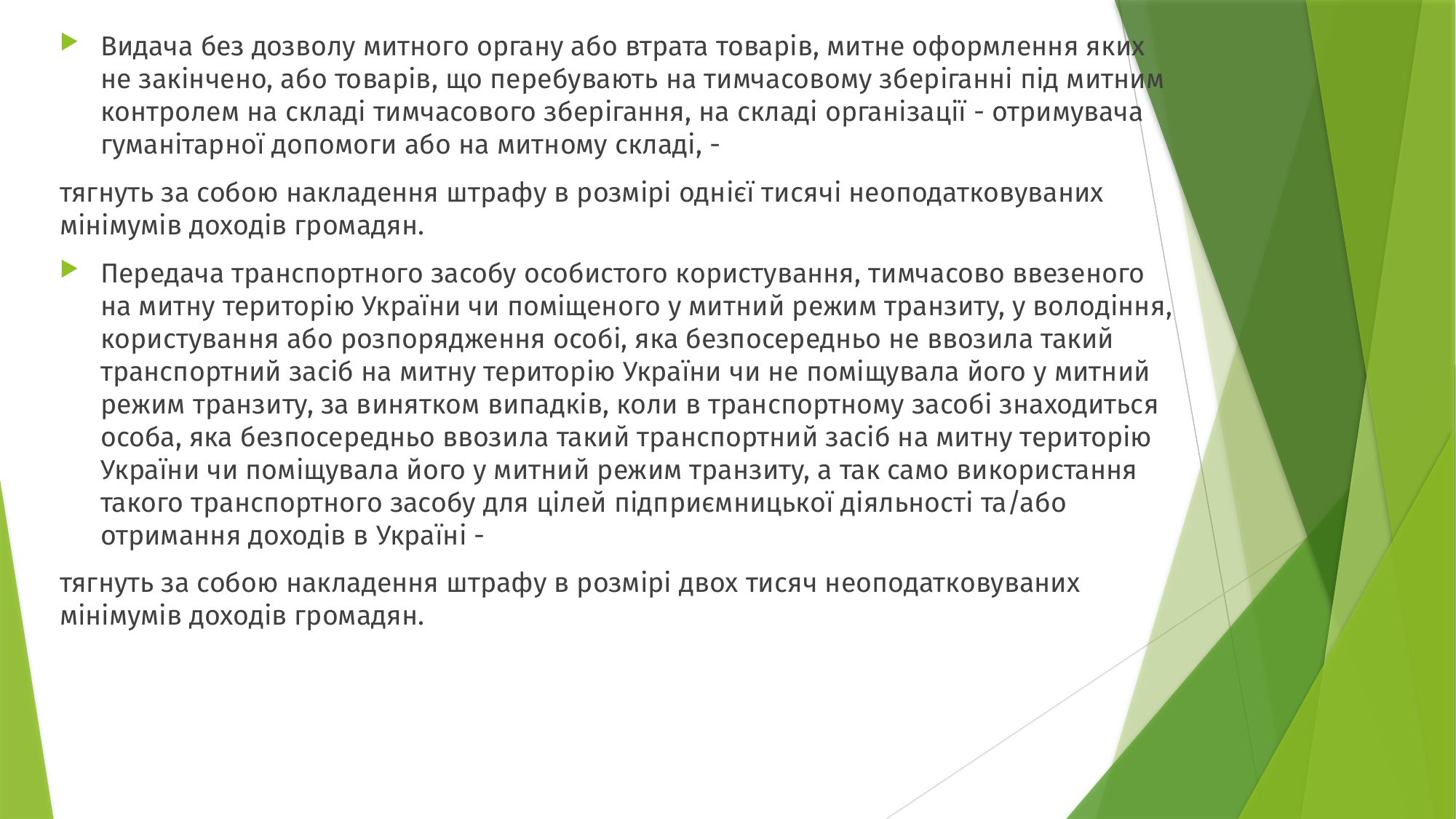

Видача без дозволу митного органу або втрата товарів, митне оформлення яких не закінчено, або товарів, що перебувають на тимчасовому зберіганні під митним контролем на складі тимчасового зберігання, на складі організації - отримувача гуманітарної допомоги або на митному складі, -
тягнуть за собою накладення штрафу в розмірі однієї тисячі неоподатковуваних мінімумів доходів громадян.
Передача транспортного засобу особистого користування, тимчасово ввезеного на митну територію України чи поміщеного у митний режим транзиту, у володіння, користування або розпорядження особі, яка безпосередньо не ввозила такий транспортний засіб на митну територію України чи не поміщувала його у митний режим транзиту, за винятком випадків, коли в транспортному засобі знаходиться особа, яка безпосередньо ввозила такий транспортний засіб на митну територію України чи поміщувала його у митний режим транзиту, а так само використання такого транспортного засобу для цілей підприємницької діяльності та/або отримання доходів в Україні -
тягнуть за собою накладення штрафу в розмірі двох тисяч неоподатковуваних мінімумів доходів громадян.